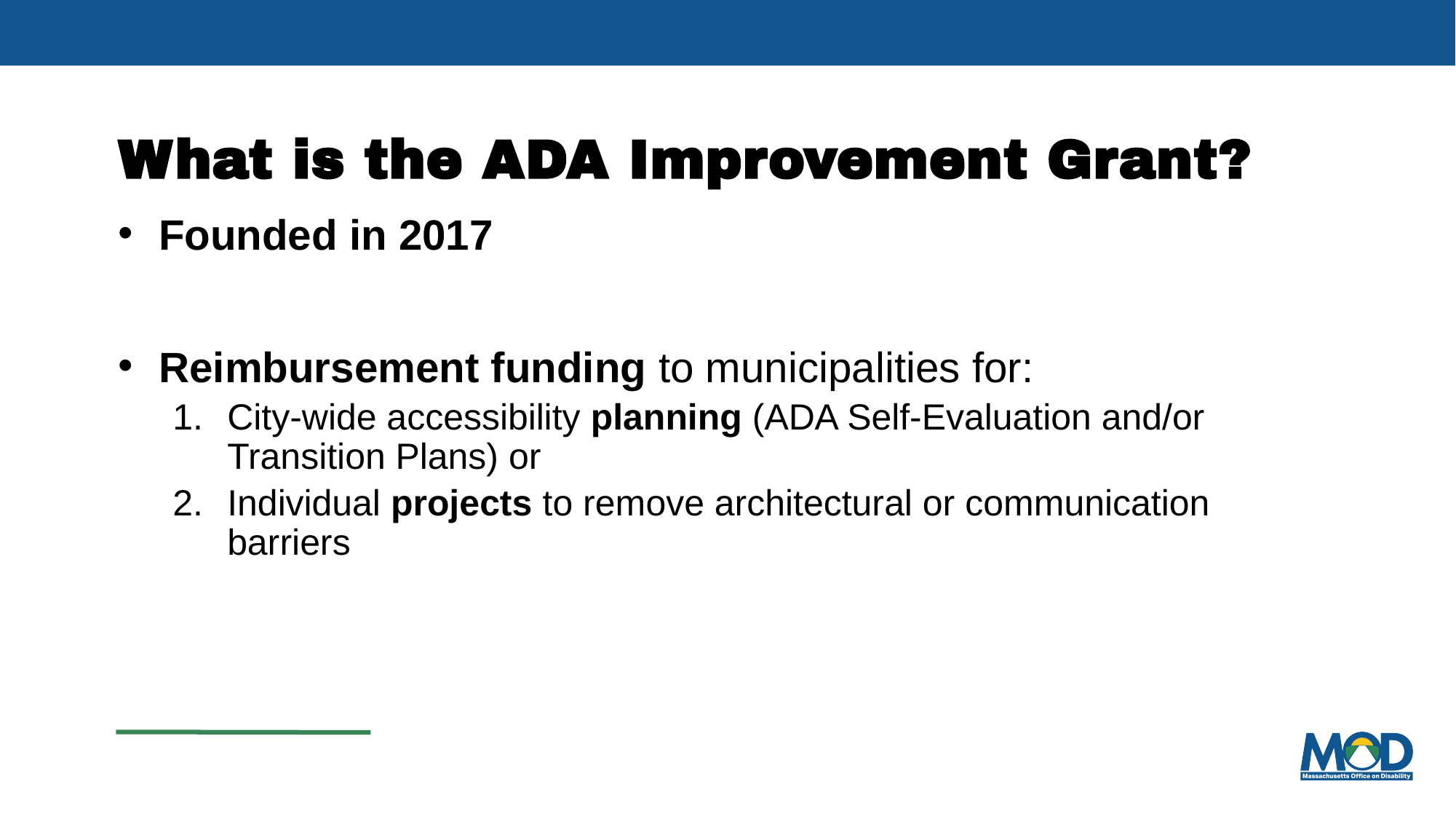

# What is the ADA Improvement Grant?
Founded in 2017

Reimbursement funding to municipalities for:
City-wide accessibility planning (ADA Self-Evaluation and/or Transition Plans) or
Individual projects to remove architectural or communication barriers